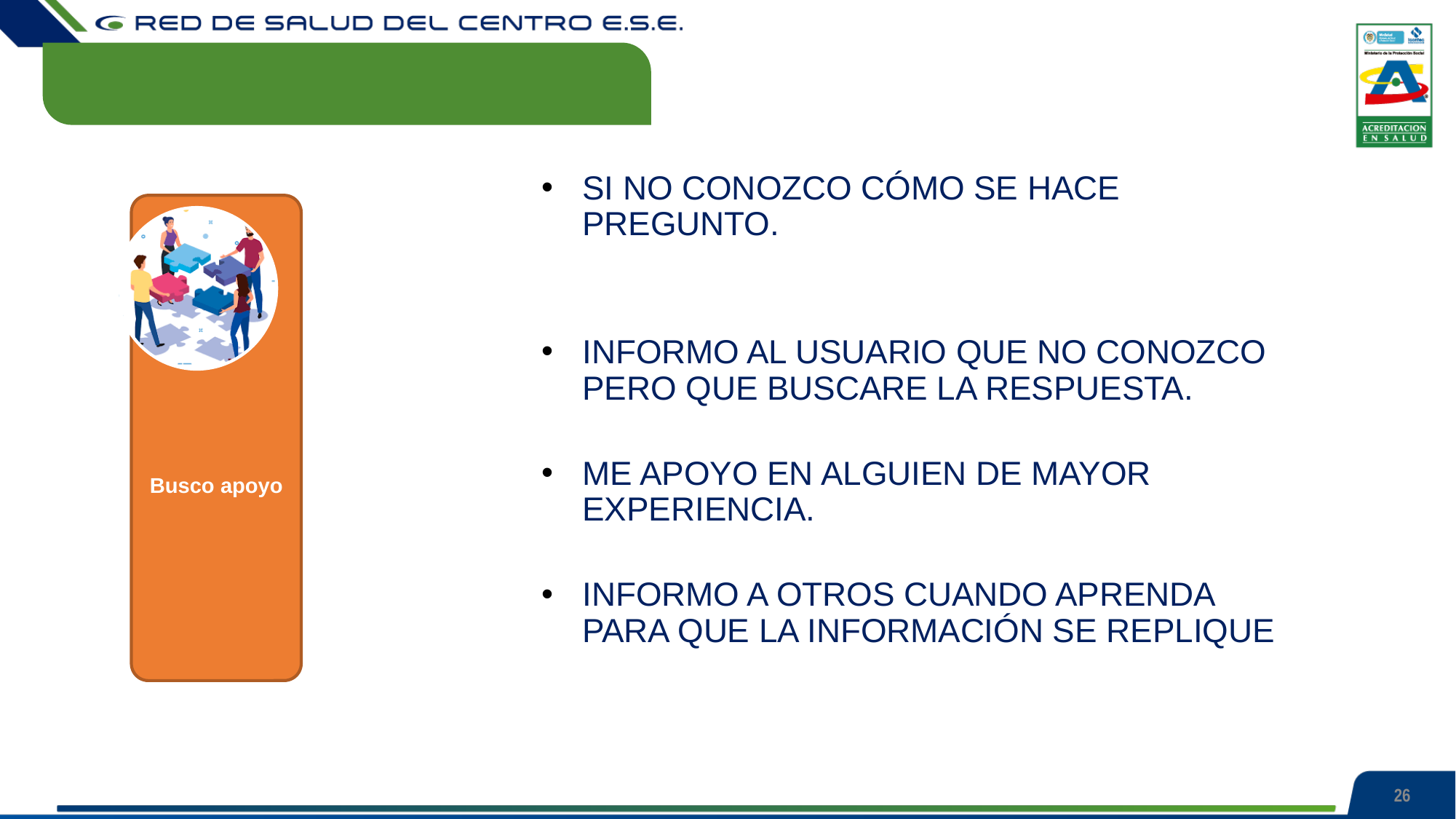

SI NO CONOZCO CÓMO SE HACE PREGUNTO.

INFORMO AL USUARIO QUE NO CONOZCO PERO QUE BUSCARE LA RESPUESTA.

ME APOYO EN ALGUIEN DE MAYOR EXPERIENCIA.

INFORMO A OTROS CUANDO APRENDA PARA QUE LA INFORMACIÓN SE REPLIQUE

Busco apoyo

26